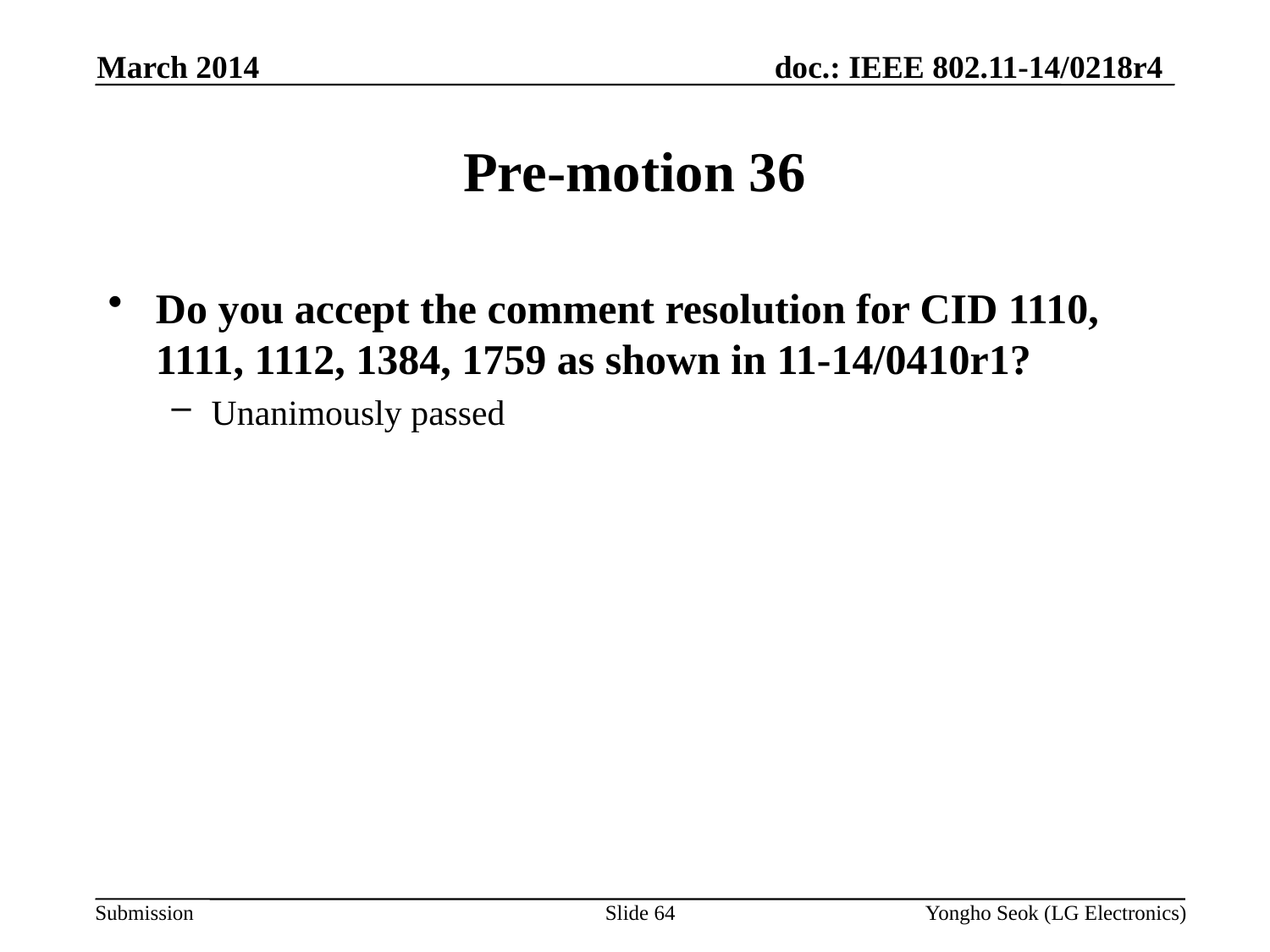

March 2014
# Pre-motion 36
Do you accept the comment resolution for CID 1110, 1111, 1112, 1384, 1759 as shown in 11-14/0410r1?
Unanimously passed

Slide 64
Yongho Seok (LG Electronics)